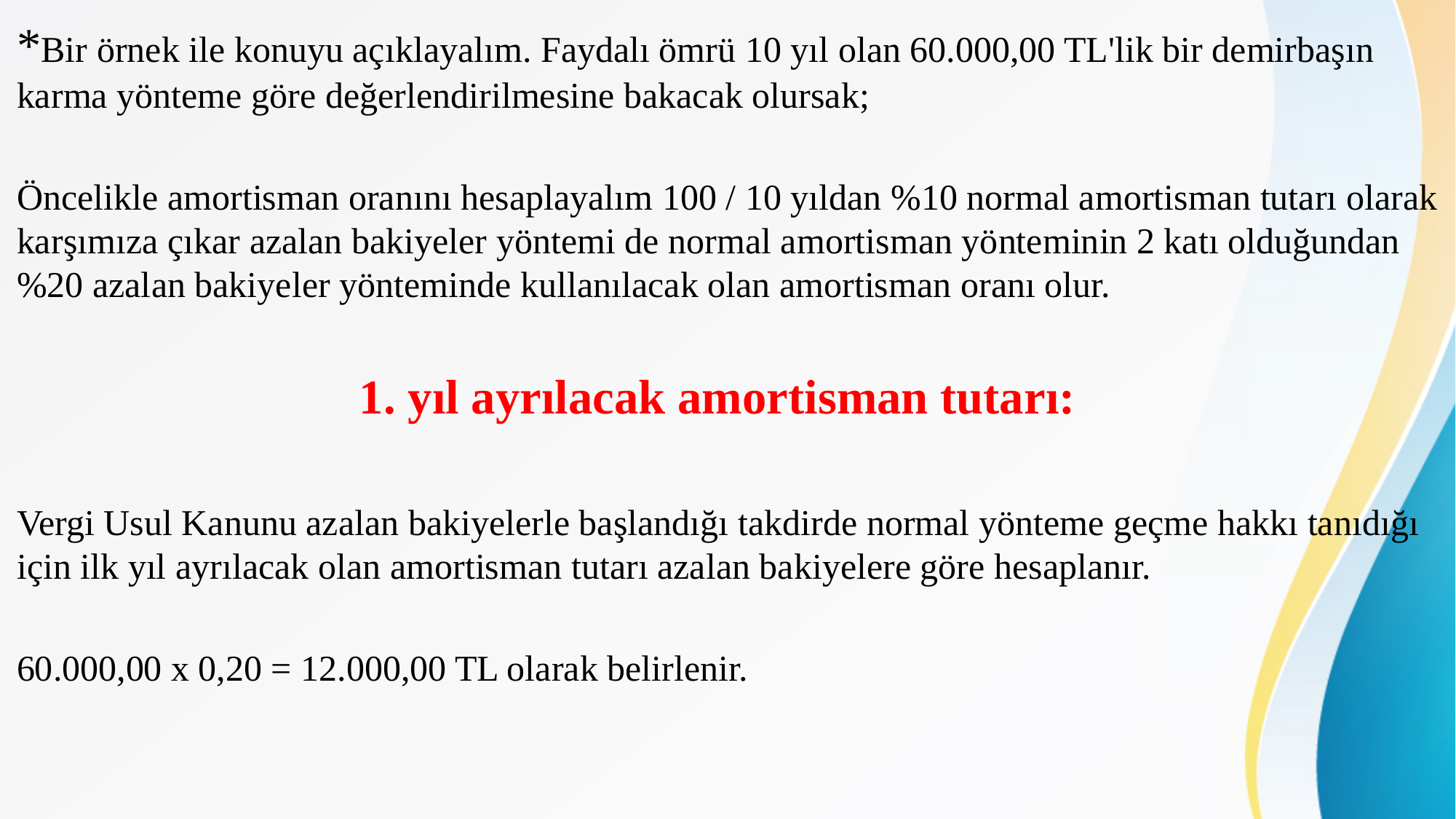

*Bir örnek ile konuyu açıklayalım. Faydalı ömrü 10 yıl olan 60.000,00 TL'lik bir demirbaşın karma yönteme göre değerlendirilmesine bakacak olursak;

Öncelikle amortisman oranını hesaplayalım 100 / 10 yıldan %10 normal amortisman tutarı olarak karşımıza çıkar azalan bakiyeler yöntemi de normal amortisman yönteminin 2 katı olduğundan %20 azalan bakiyeler yönteminde kullanılacak olan amortisman oranı olur.

1. yıl ayrılacak amortisman tutarı:

Vergi Usul Kanunu azalan bakiyelerle başlandığı takdirde normal yönteme geçme hakkı tanıdığı için ilk yıl ayrılacak olan amortisman tutarı azalan bakiyelere göre hesaplanır.

60.000,00 x 0,20 = 12.000,00 TL olarak belirlenir.